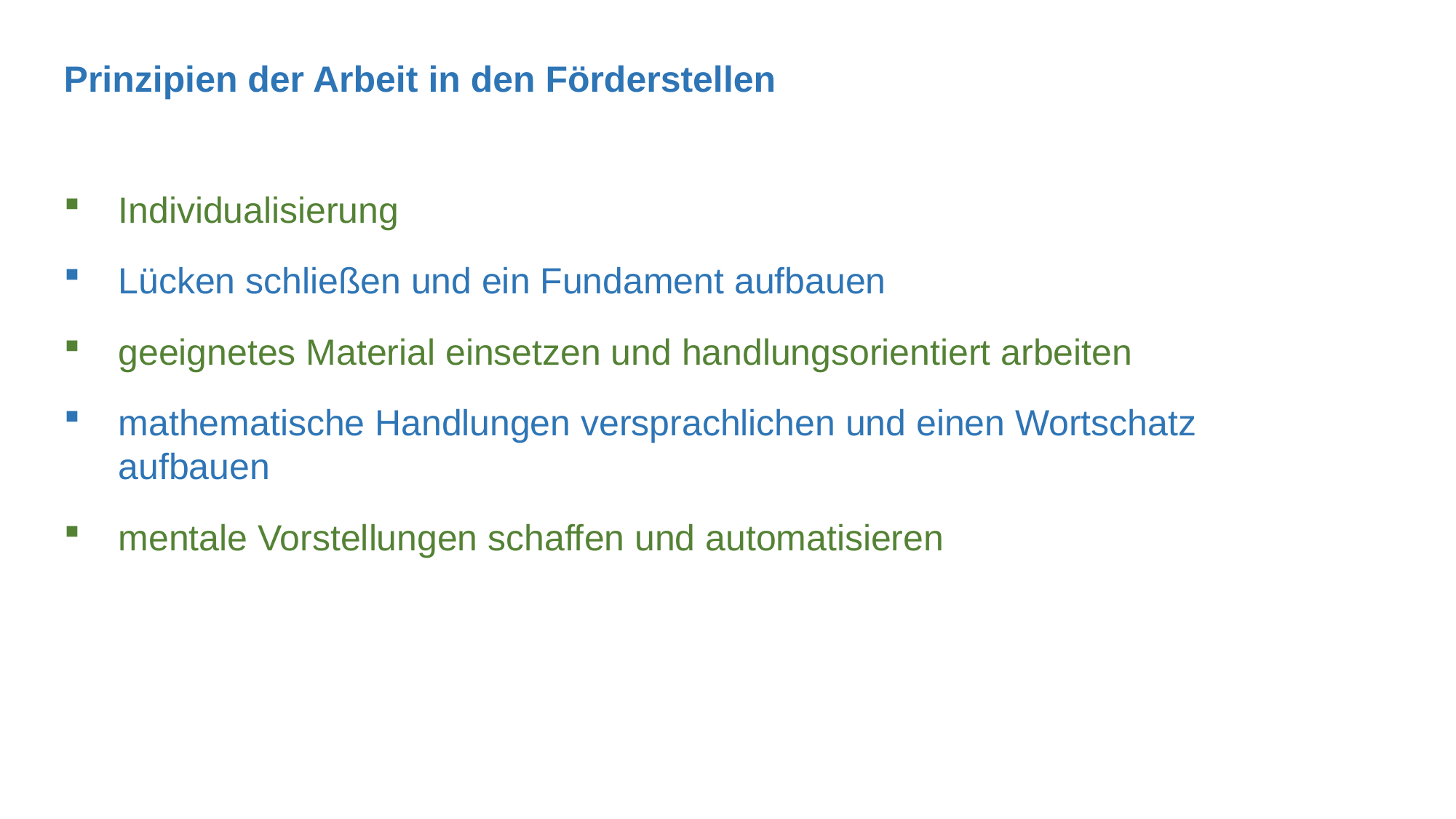

Prinzipien der Arbeit in den Förderstellen

Individualisierung
Lücken schließen und ein Fundament aufbauen
geeignetes Material einsetzen und handlungsorientiert arbeiten
mathematische Handlungen versprachlichen und einen Wortschatz aufbauen
mentale Vorstellungen schaffen und automatisieren